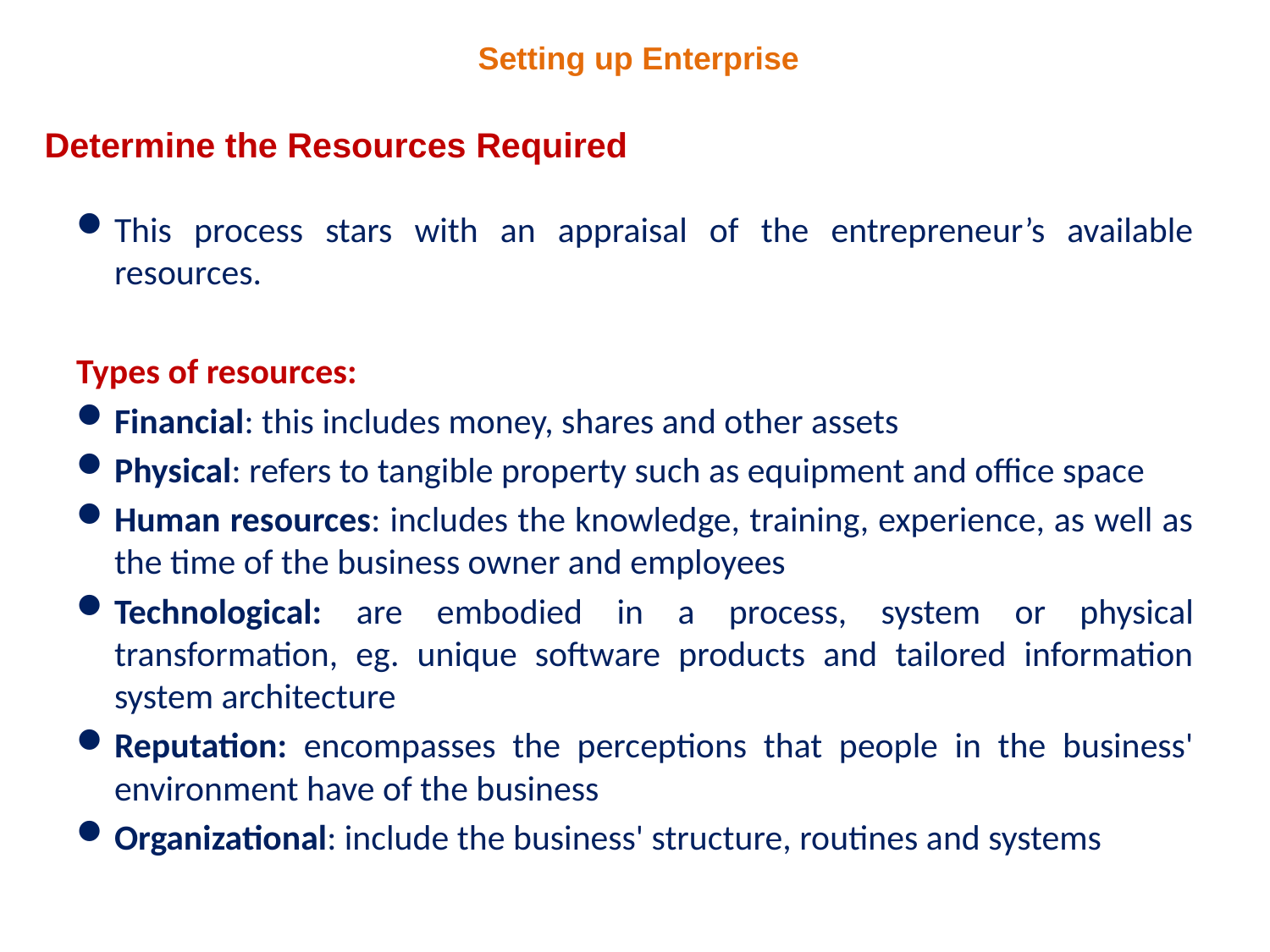

Setting up Enterprise
# Determine the Resources Required
This process stars with an appraisal of the entrepreneur’s available resources.

Types of resources:
Financial: this includes money, shares and other assets
Physical: refers to tangible property such as equipment and office space
Human resources: includes the knowledge, training, experience, as well as the time of the business owner and employees
Technological: are embodied in a process, system or physical transformation, eg. unique software products and tailored information system architecture
Reputation: encompasses the perceptions that people in the business' environment have of the business
Organizational: include the business' structure, routines and systems